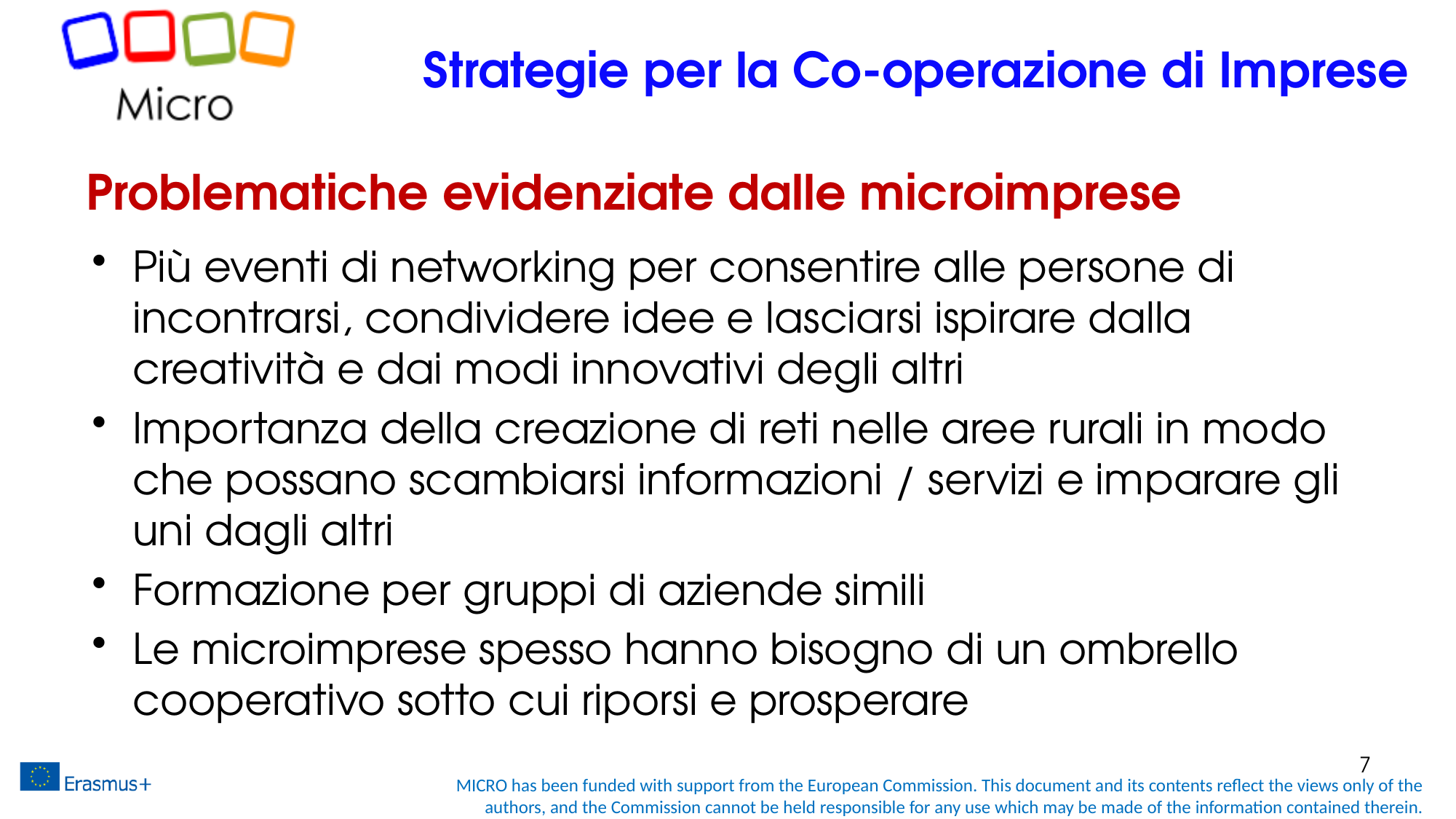

Strategie per la Co-operazione di Imprese
# Problematiche evidenziate dalle microimprese
Più eventi di networking per consentire alle persone di incontrarsi, condividere idee e lasciarsi ispirare dalla creatività e dai modi innovativi degli altri
Importanza della creazione di reti nelle aree rurali in modo che possano scambiarsi informazioni / servizi e imparare gli uni dagli altri
Formazione per gruppi di aziende simili
Le microimprese spesso hanno bisogno di un ombrello cooperativo sotto cui riporsi e prosperare

7